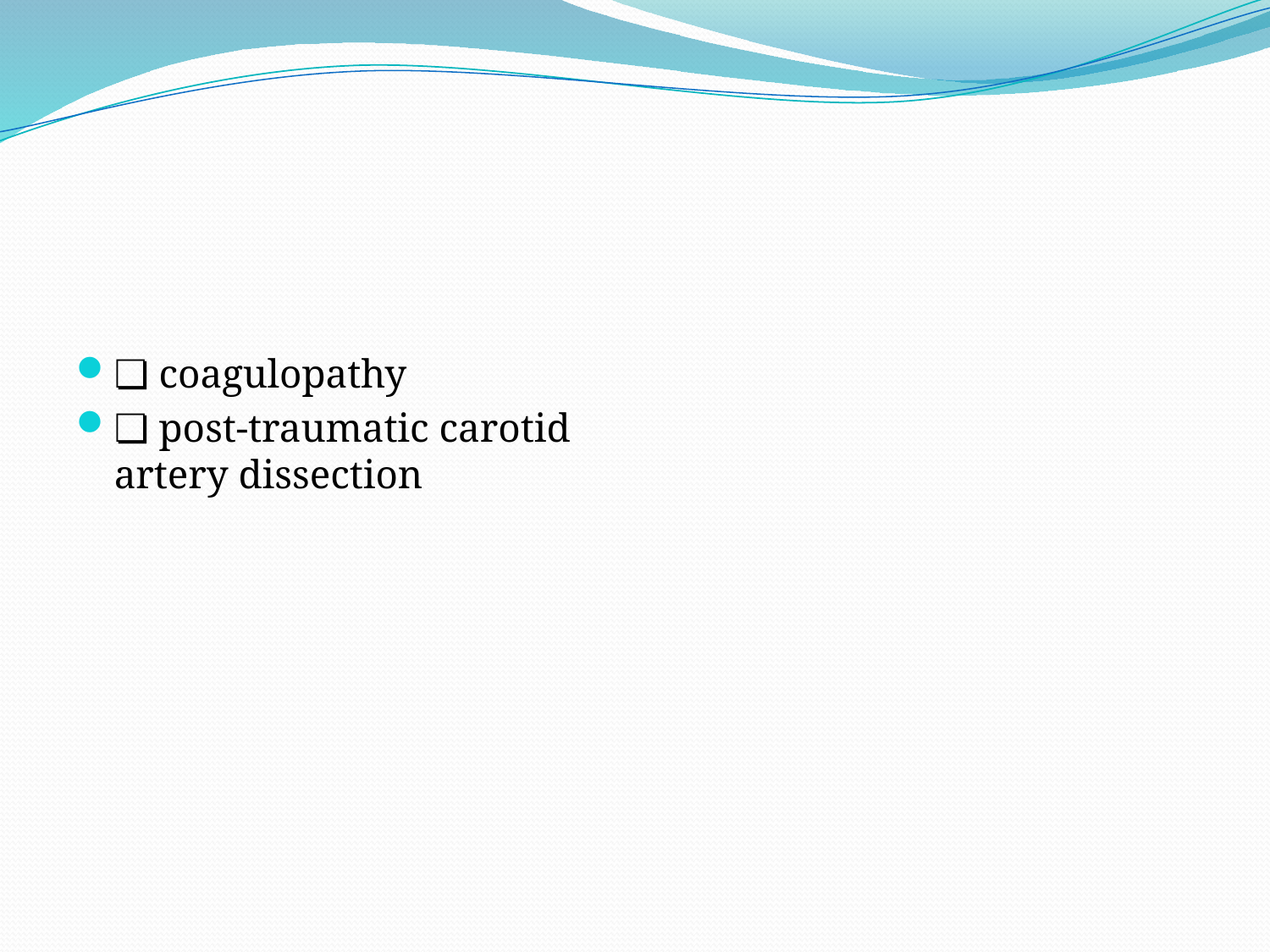

#

❏ coagulopathy
❏ post-traumatic carotid artery dissection